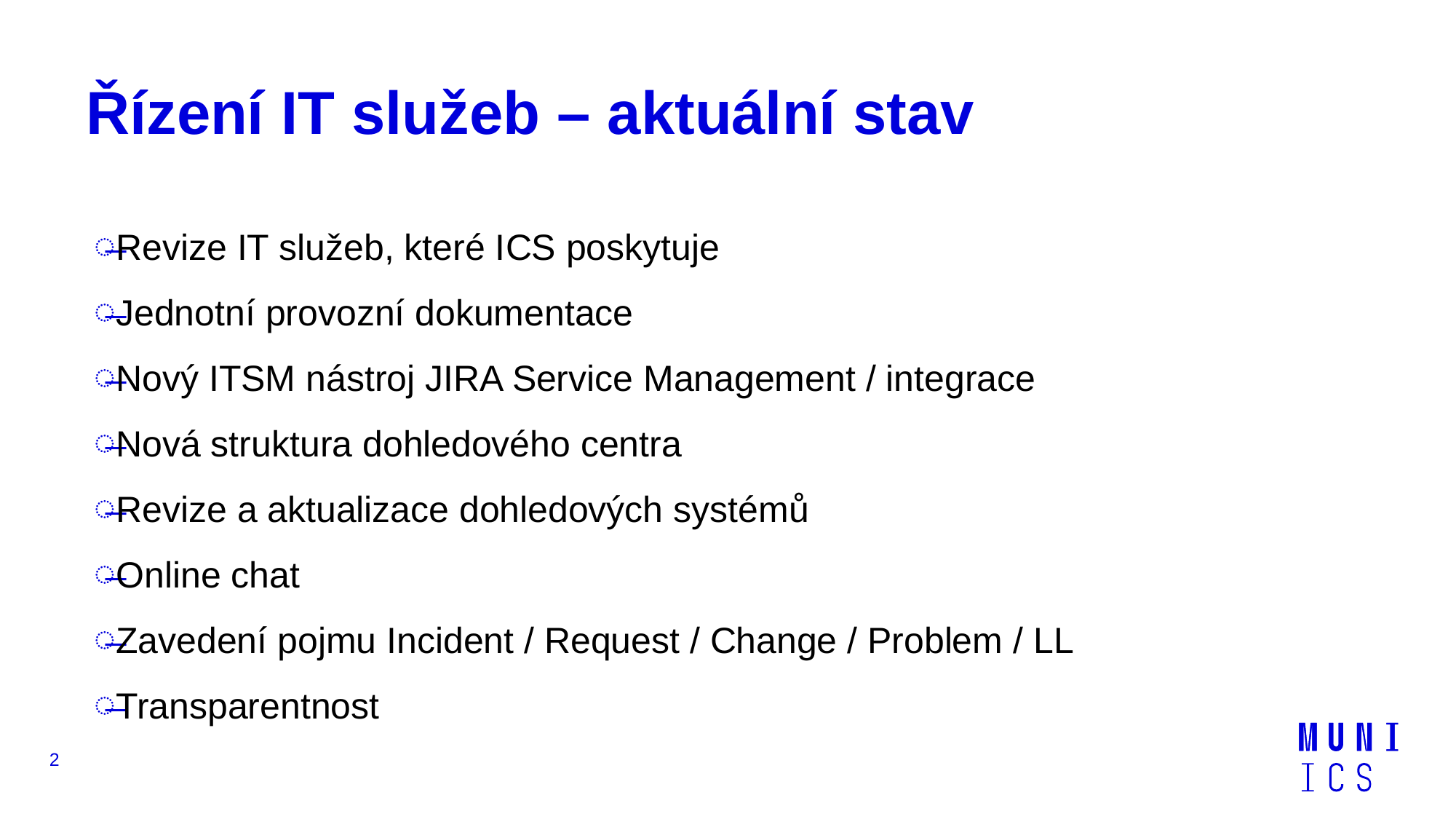

# Řízení IT služeb – aktuální stav
Revize IT služeb, které ICS poskytuje
Jednotní provozní dokumentace
Nový ITSM nástroj JIRA Service Management / integrace
Nová struktura dohledového centra
Revize a aktualizace dohledových systémů
Online chat
Zavedení pojmu Incident / Request / Change / Problem / LL
Transparentnost
2